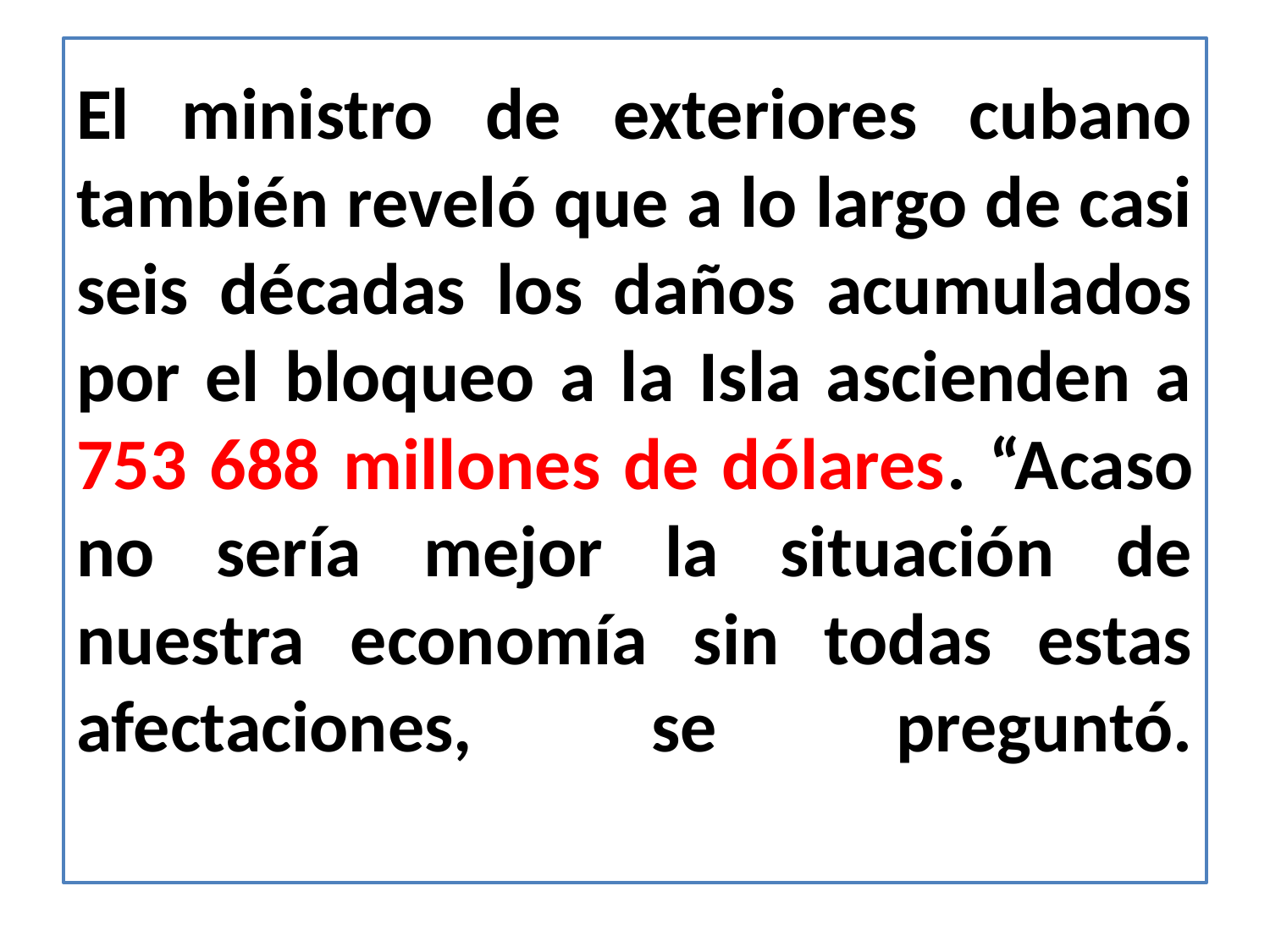

# El ministro de exteriores cubano también reveló que a lo largo de casi seis décadas los daños acumulados por el bloqueo a la Isla ascienden a 753 688 millones de dólares. “Acaso no sería mejor la situación de nuestra economía sin todas estas afectaciones, se preguntó.